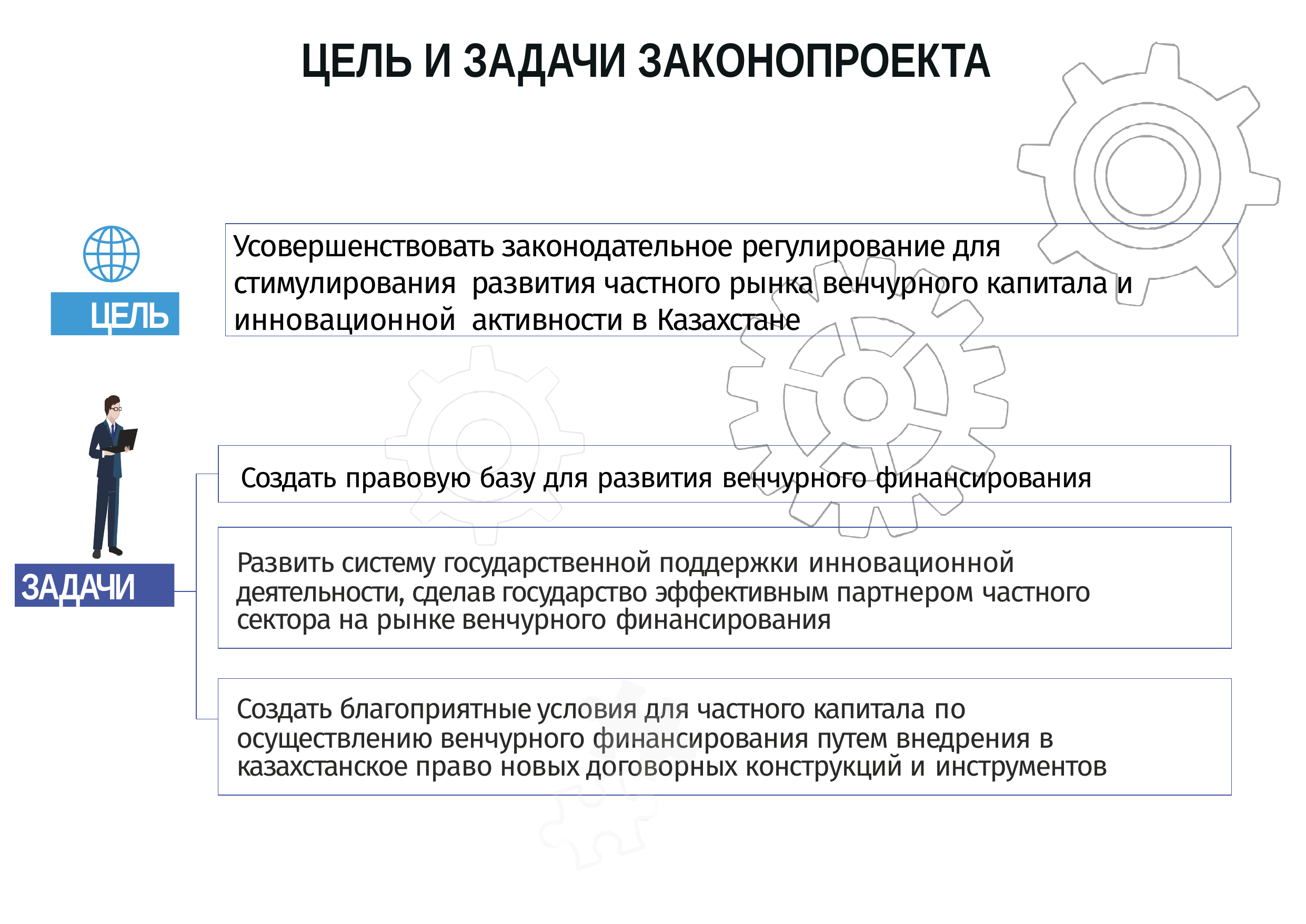

# ЦЕЛЬ И ЗАДАЧИ ЗАКОНОПРОЕКТА

Усовершенствовать законодательное регулирование для стимулирования  развития частного рынка венчурного капитала и инновационной  активности в Казахстане

ЦЕЛЬ

Создать правовую базу для развития венчурного финансирования

Развить систему государственной поддержки инновационной
деятельности, сделав государство эффективным партнером частного
сектора на рынке венчурного финансирования

ЗАДАЧИ

Создать благоприятные условия для частного капитала по
осуществлению венчурного финансирования путем внедрения в
казахстанское право новых договорных конструкций и инструментов